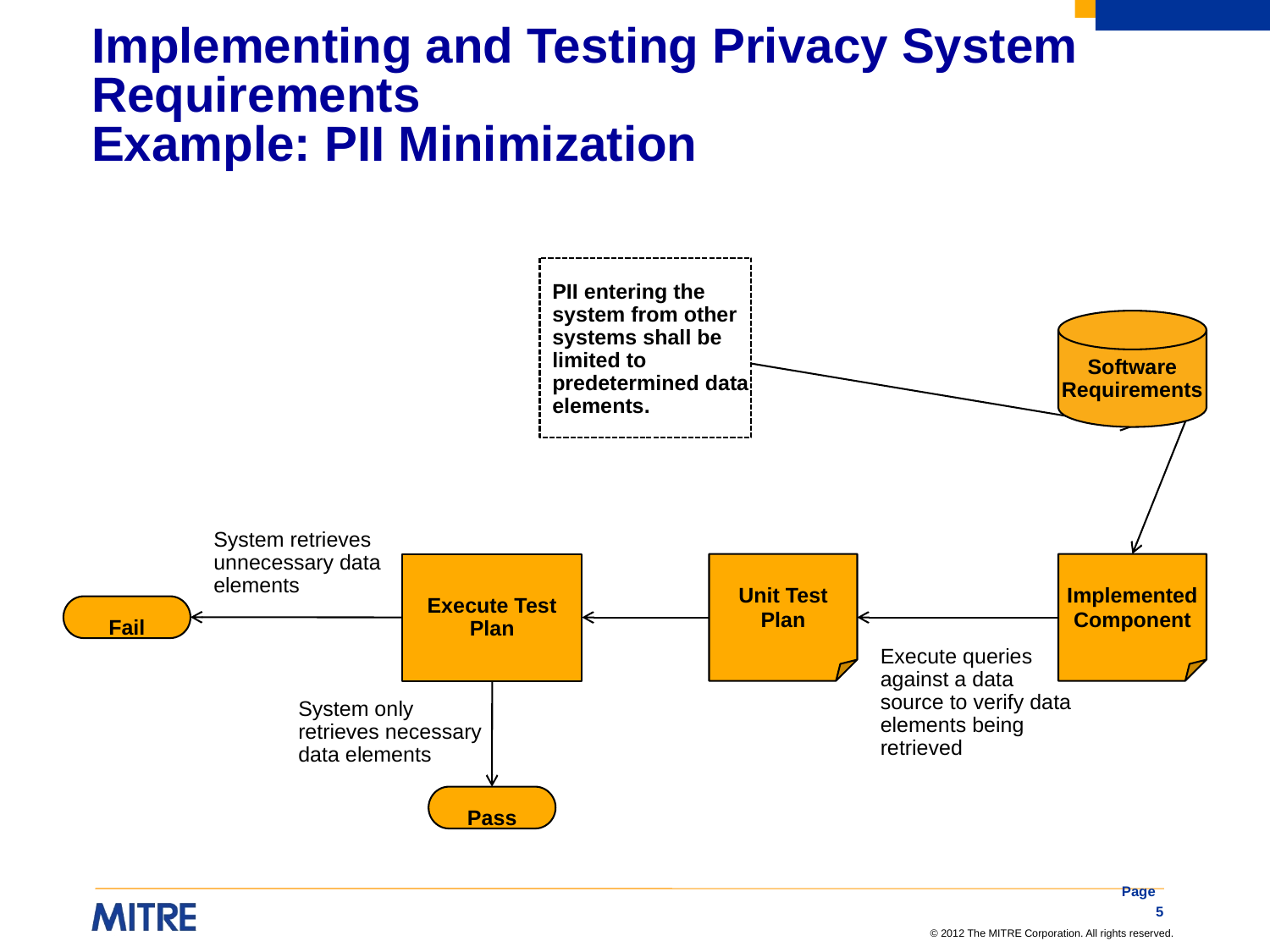

# Implementing and Testing Privacy System Requirements Example: PII Minimization

PII entering the system from other systems shall be limited to predetermined data elements.
Software
Requirements
System retrieves unnecessary data elements
Execute Test
Plan
Unit Test
Plan
Implemented
Component
Fail
Execute queries against a data source to verify data elements being retrieved
System only retrieves necessary data elements
Pass
Page  5